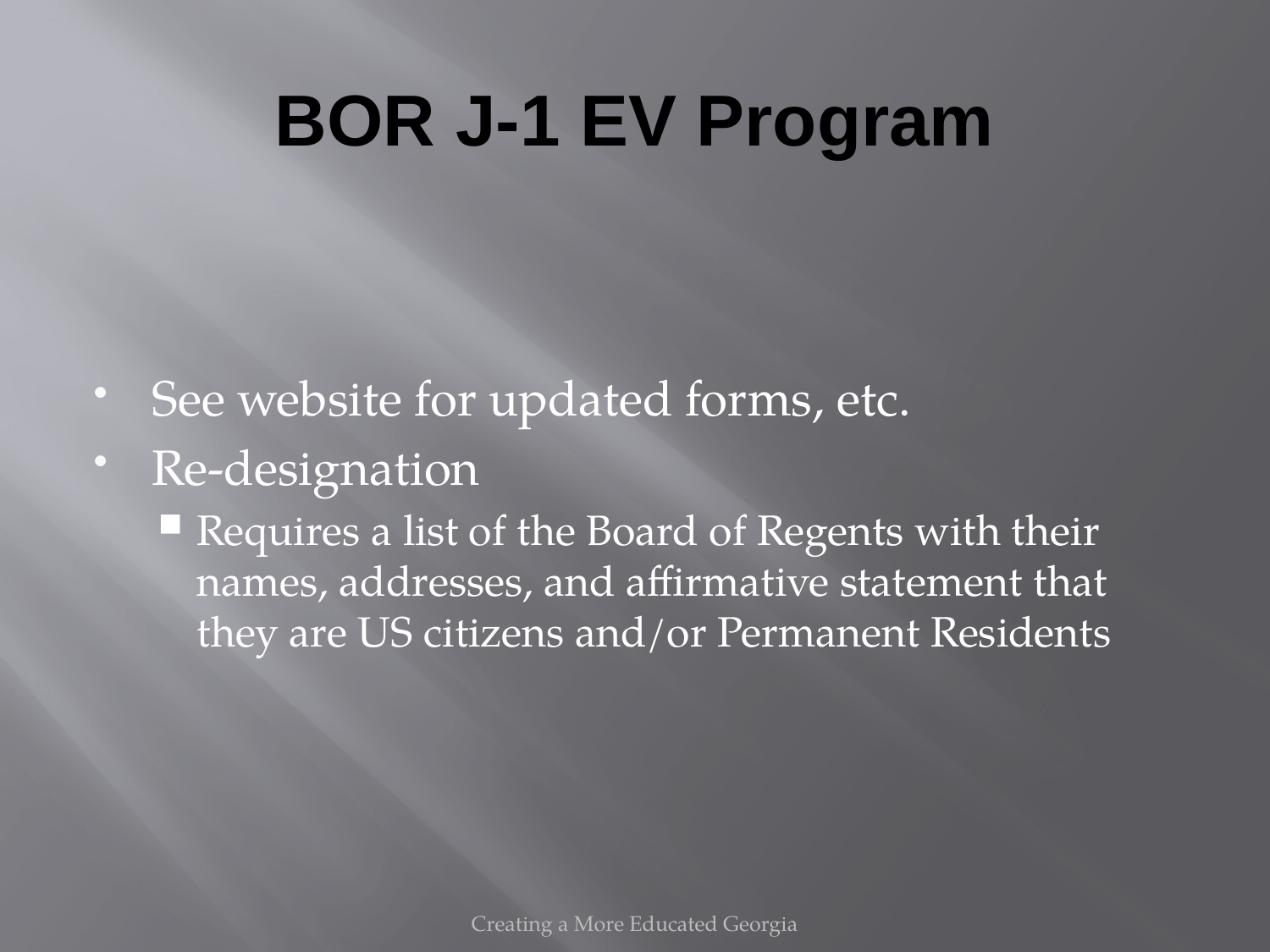

# BOR J-1 EV Program

See website for updated forms, etc.
Re-designation
Requires a list of the Board of Regents with their names, addresses, and affirmative statement that they are US citizens and/or Permanent Residents
Creating a More Educated Georgia